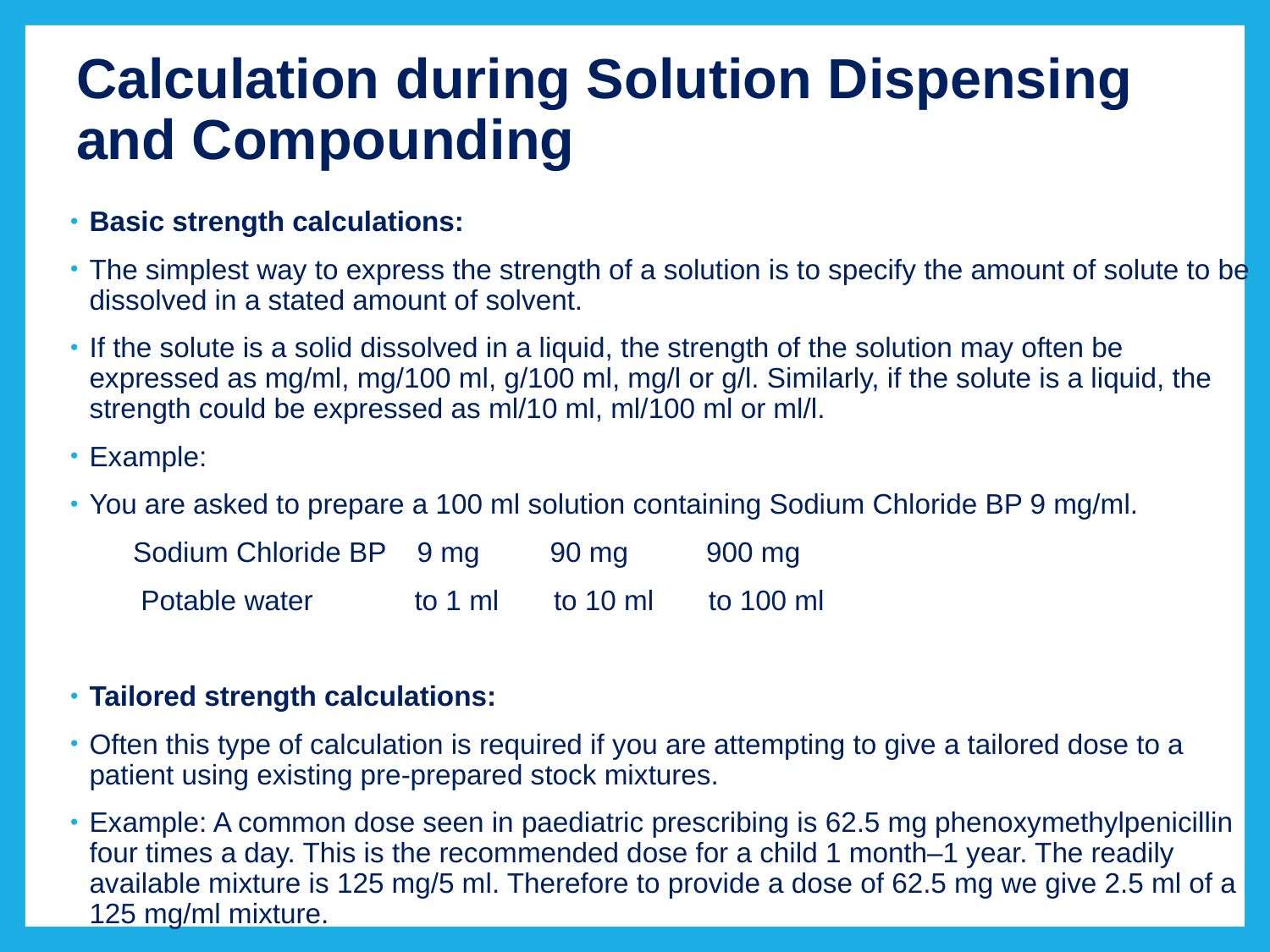

# Calculation during Solution Dispensing and Compounding
Basic strength calculations:
The simplest way to express the strength of a solution is to specify the amount of solute to be dissolved in a stated amount of solvent.
If the solute is a solid dissolved in a liquid, the strength of the solution may often be expressed as mg/ml, mg/100 ml, g/100 ml, mg/l or g/l. Similarly, if the solute is a liquid, the strength could be expressed as ml/10 ml, ml/100 ml or ml/l.
Example:
You are asked to prepare a 100 ml solution containing Sodium Chloride BP 9 mg/ml.
        Sodium Chloride BP    9 mg         90 mg          900 mg
         Potable water             to 1 ml       to 10 ml       to 100 ml

Tailored strength calculations:
Often this type of calculation is required if you are attempting to give a tailored dose to a patient using existing pre-prepared stock mixtures.
Example: A common dose seen in paediatric prescribing is 62.5 mg phenoxymethylpenicillin four times a day. This is the recommended dose for a child 1 month–1 year. The readily available mixture is 125 mg/5 ml. Therefore to provide a dose of 62.5 mg we give 2.5 ml of a 125 mg/ml mixture.